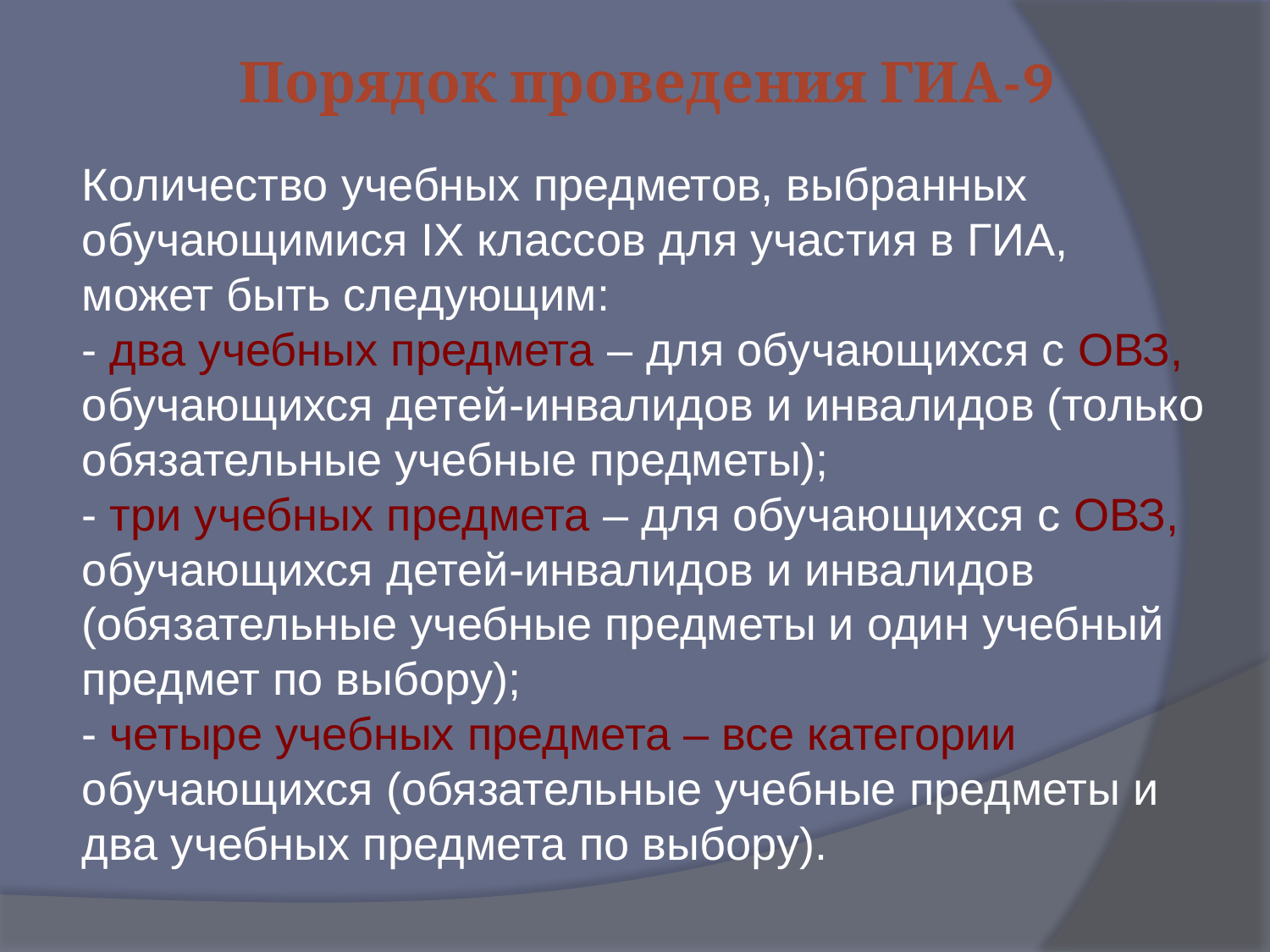

# Порядок проведения ГИА-9
Количество учебных предметов, выбранных обучающимися IX классов для участия в ГИА, может быть следующим: 
- два учебных предмета – для обучающихся с ОВЗ, обучающихся детей-инвалидов и инвалидов (только обязательные учебные предметы);
- три учебных предмета – для обучающихся с ОВЗ, обучающихся детей-инвалидов и инвалидов (обязательные учебные предметы и один учебный предмет по выбору);
- четыре учебных предмета – все категории обучающихся (обязательные учебные предметы и два учебных предмета по выбору).